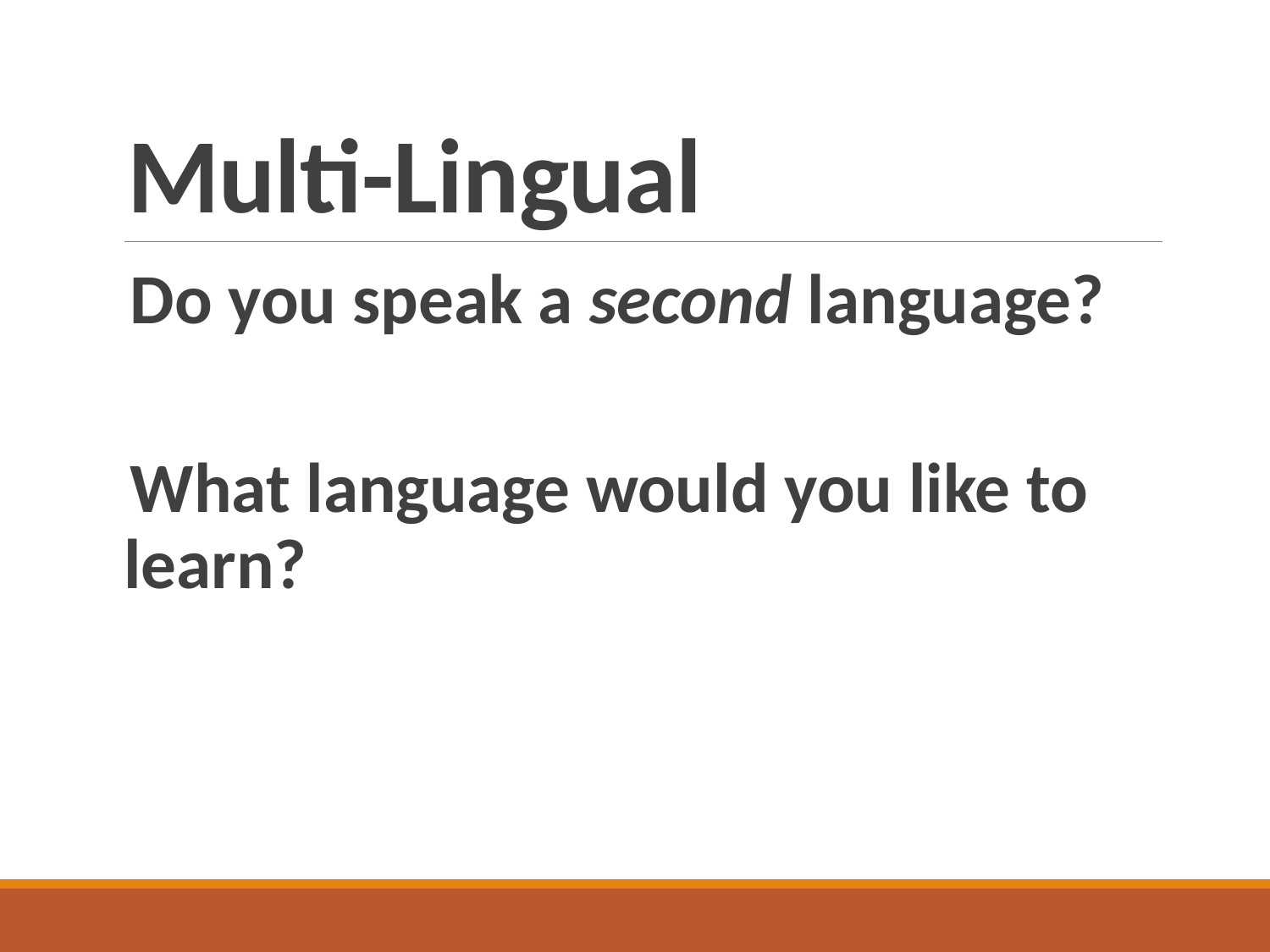

# Multi-Lingual
Do you speak a second language?

What language would you like to learn?